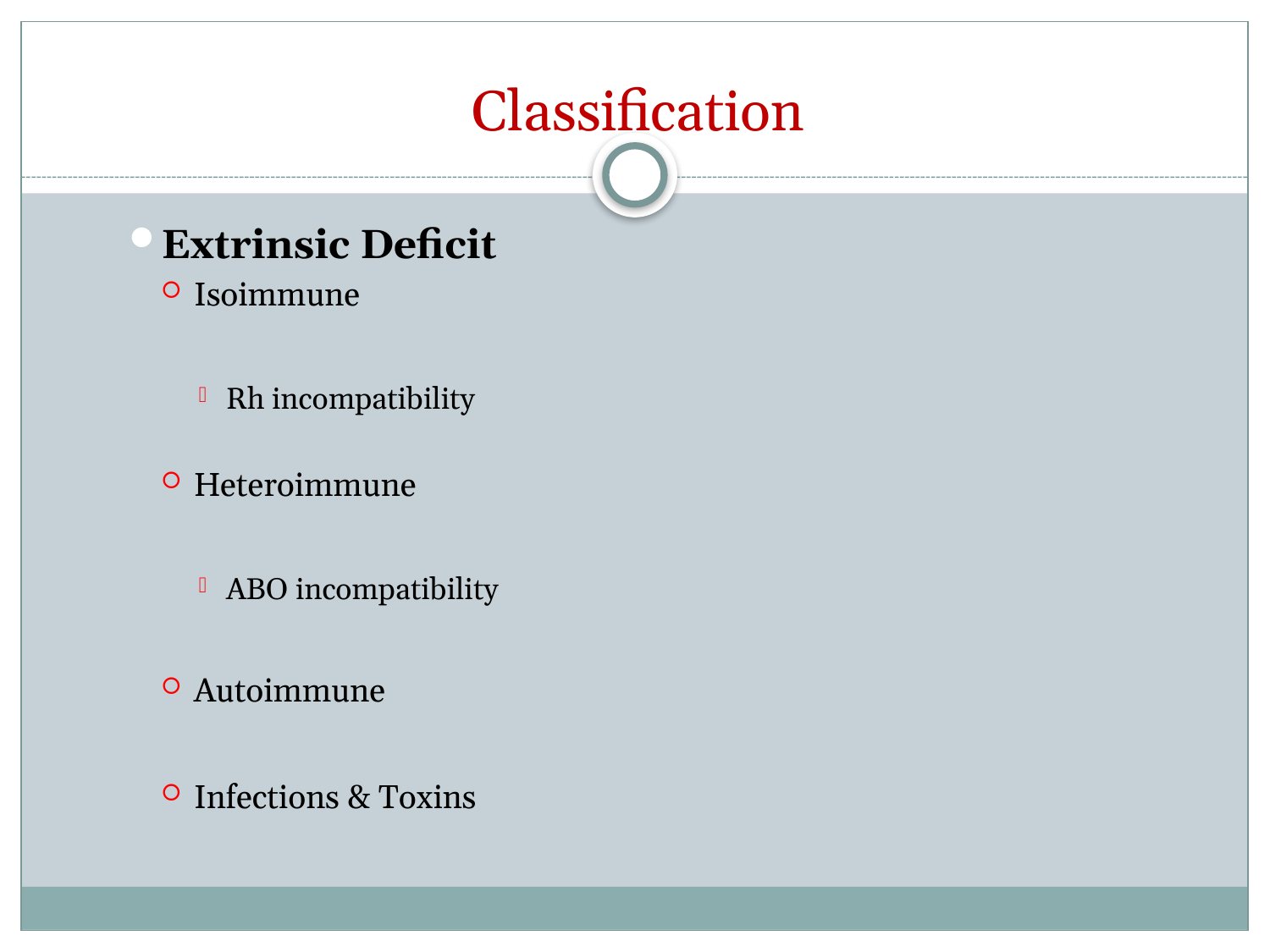

# Classification
Extrinsic Deficit
Isoimmune

Rh incompatibility

Heteroimmune

ABO incompatibility

Autoimmune

Infections & Toxins